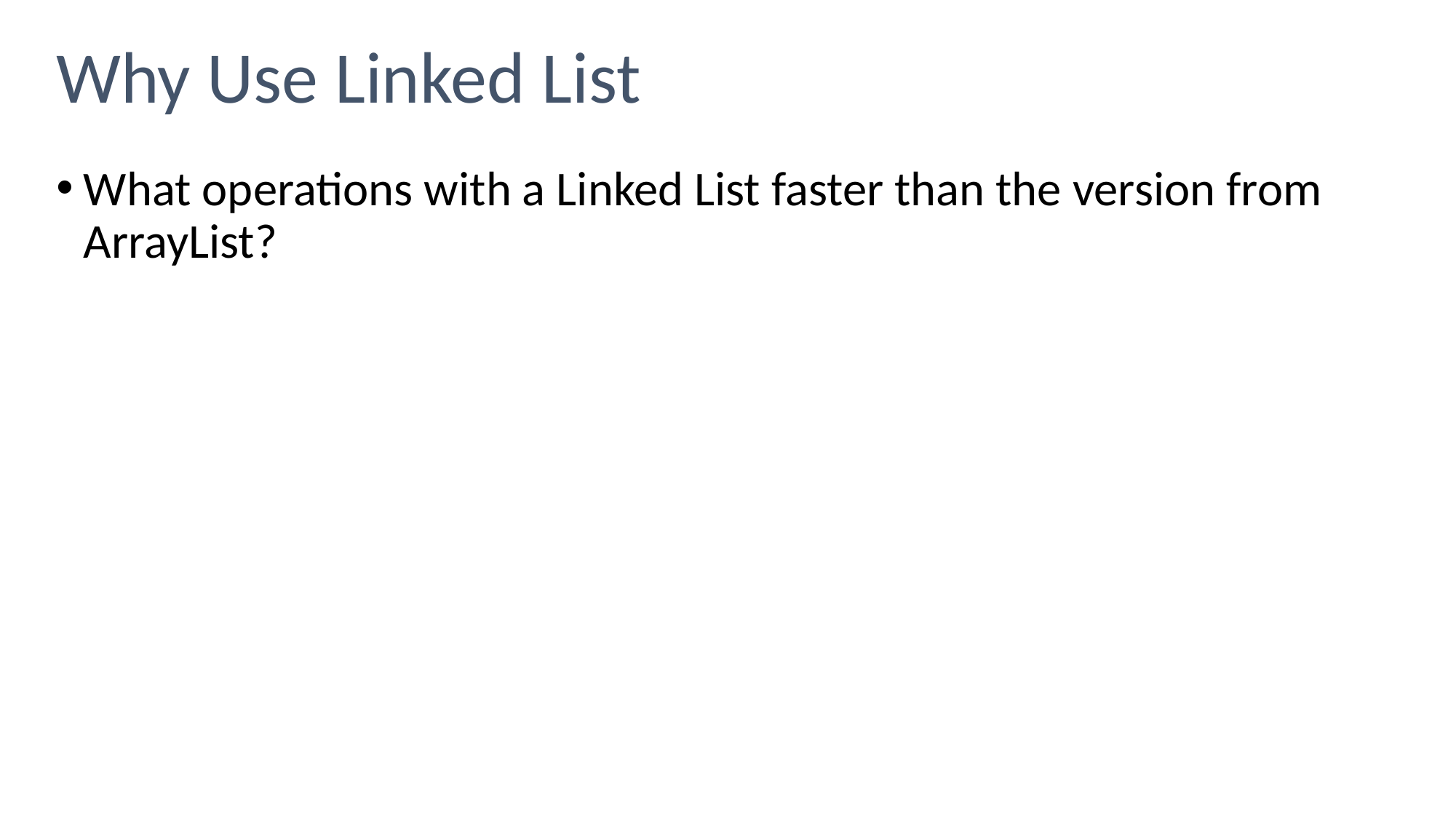

# Why Use Linked List
What operations with a Linked List faster than the version from ArrayList?